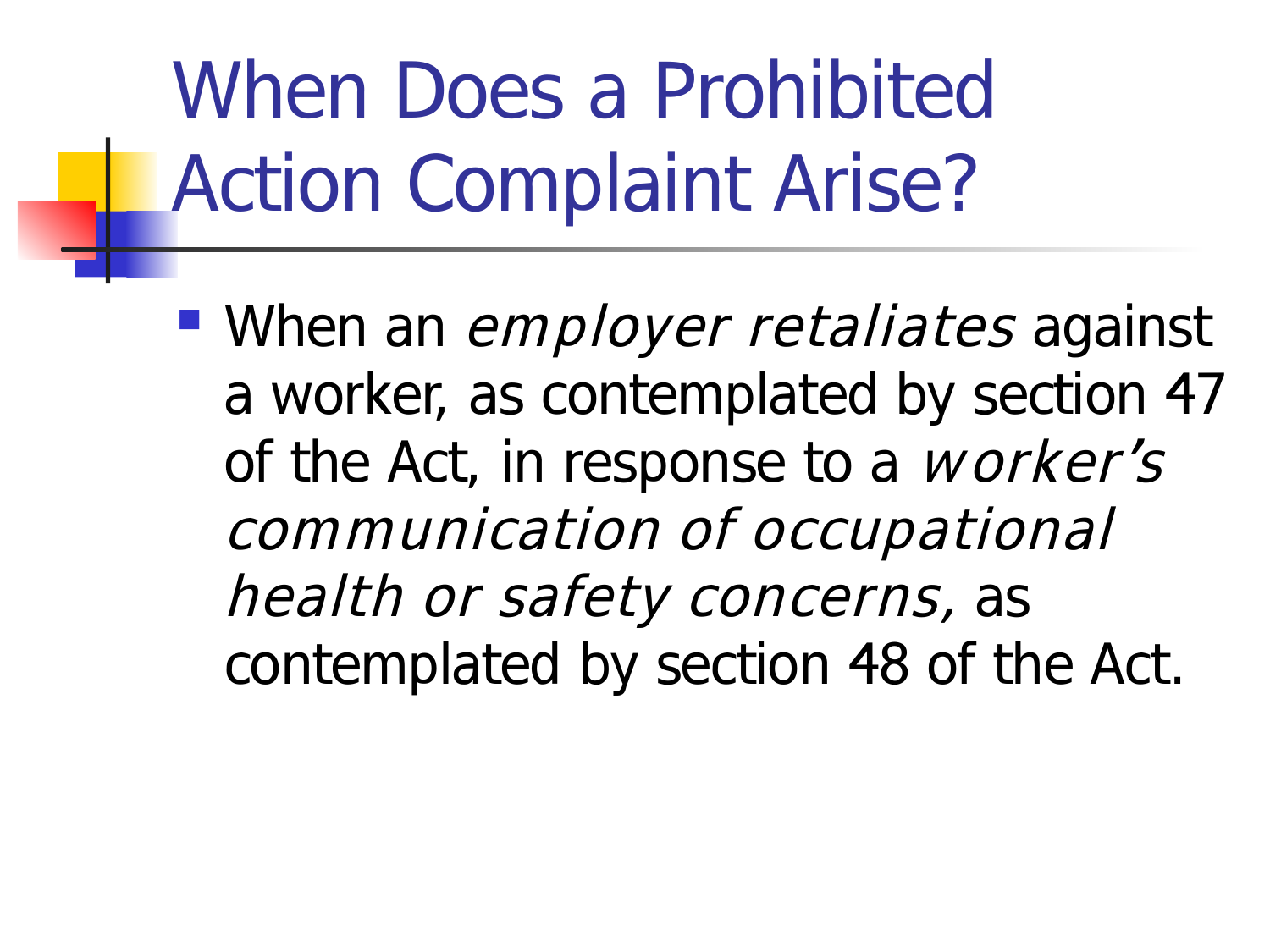

# When Does a Prohibited Action Complaint Arise?
When an employer retaliates against a worker, as contemplated by section 47 of the Act, in response to a worker’s communication of occupational health or safety concerns, as contemplated by section 48 of the Act.